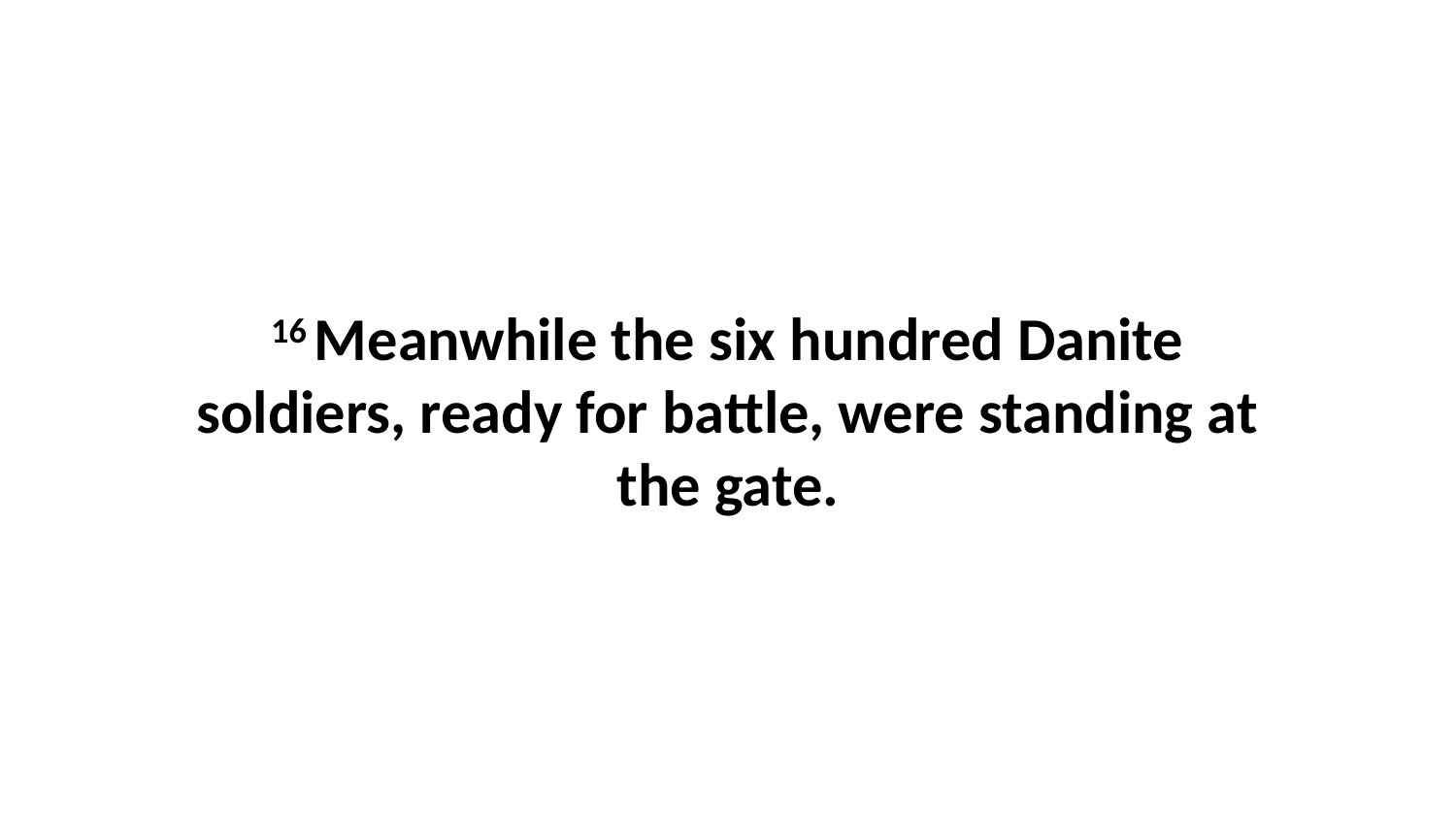

16 Meanwhile the six hundred Danite soldiers, ready for battle, were standing at the gate.